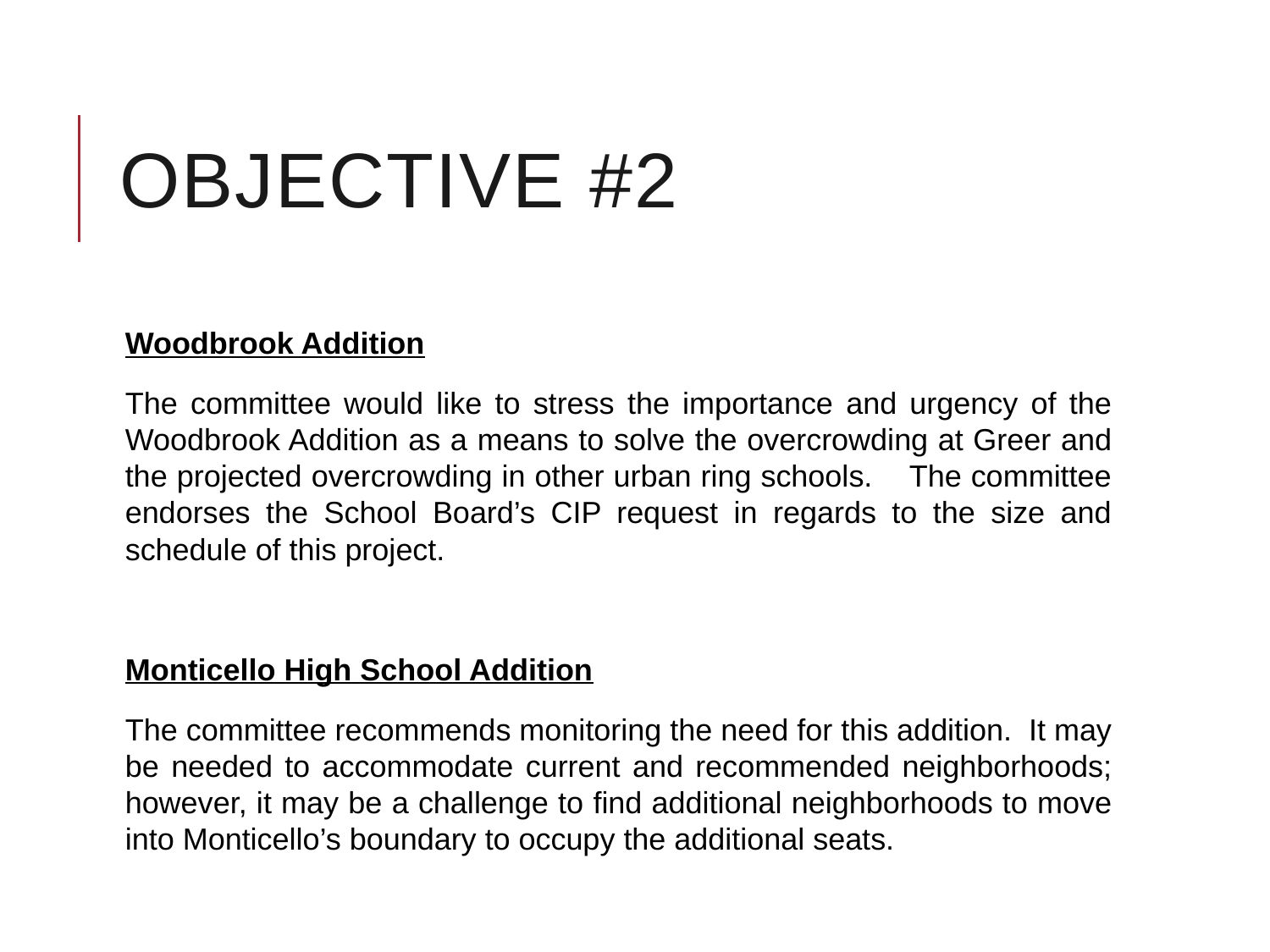

# Objective #2
Woodbrook Addition
The committee would like to stress the importance and urgency of the Woodbrook Addition as a means to solve the overcrowding at Greer and the projected overcrowding in other urban ring schools.    The committee endorses the School Board’s CIP request in regards to the size and schedule of this project.

Monticello High School Addition
The committee recommends monitoring the need for this addition.  It may be needed to accommodate current and recommended neighborhoods; however, it may be a challenge to find additional neighborhoods to move into Monticello’s boundary to occupy the additional seats.